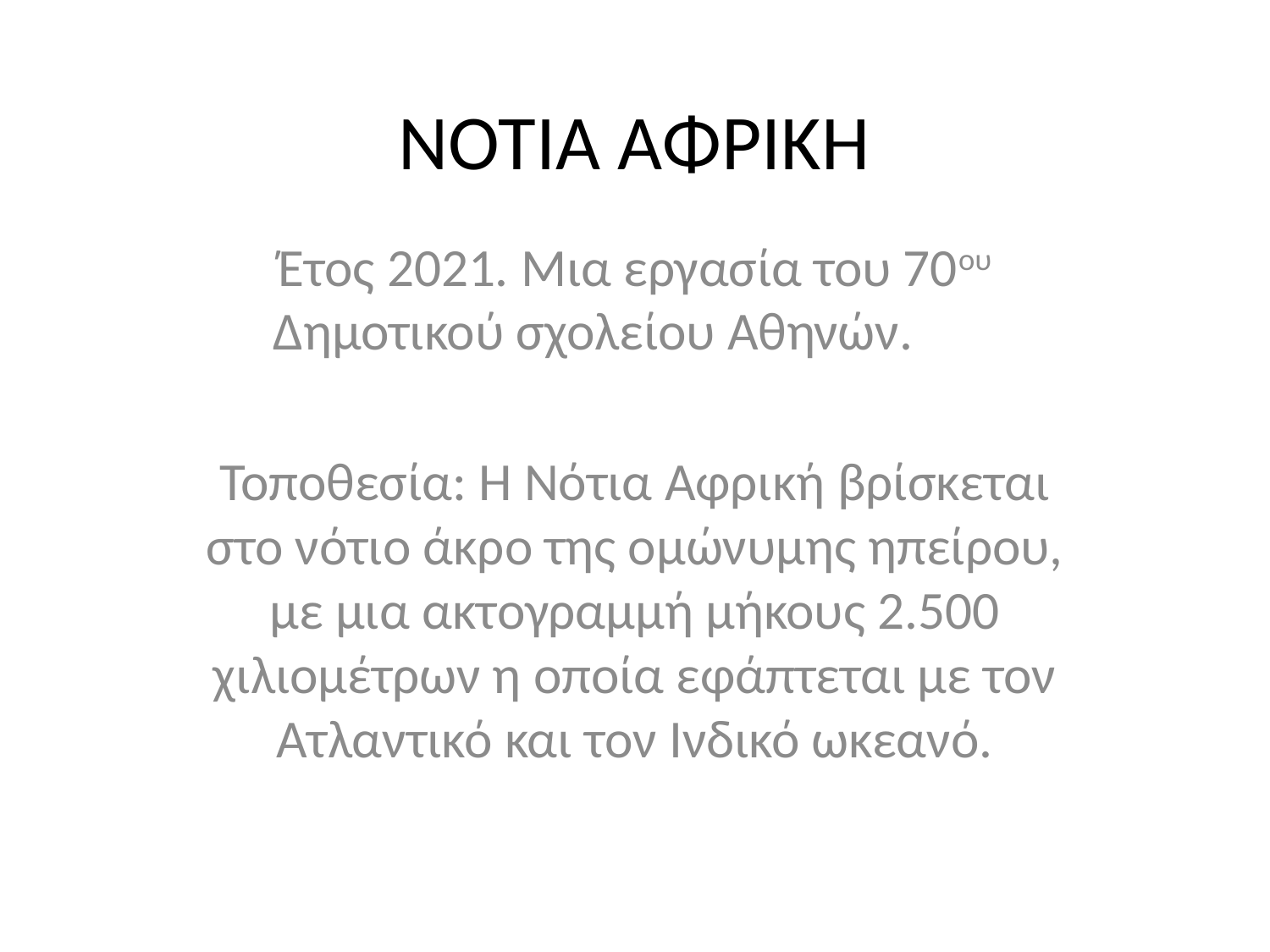

# ΝΟΤΙΑ ΑΦΡΙΚΗ
Έτος 2021. Μια εργασία του 70ου Δημοτικού σχολείου Αθηνών.

Τοποθεσία: Η Νότια Αφρική βρίσκεται στο νότιο άκρο της ομώνυμης ηπείρου, με μια ακτογραμμή μήκους 2.500 χιλιομέτρων η οποία εφάπτεται με τον Ατλαντικό και τον Ινδικό ωκεανό.